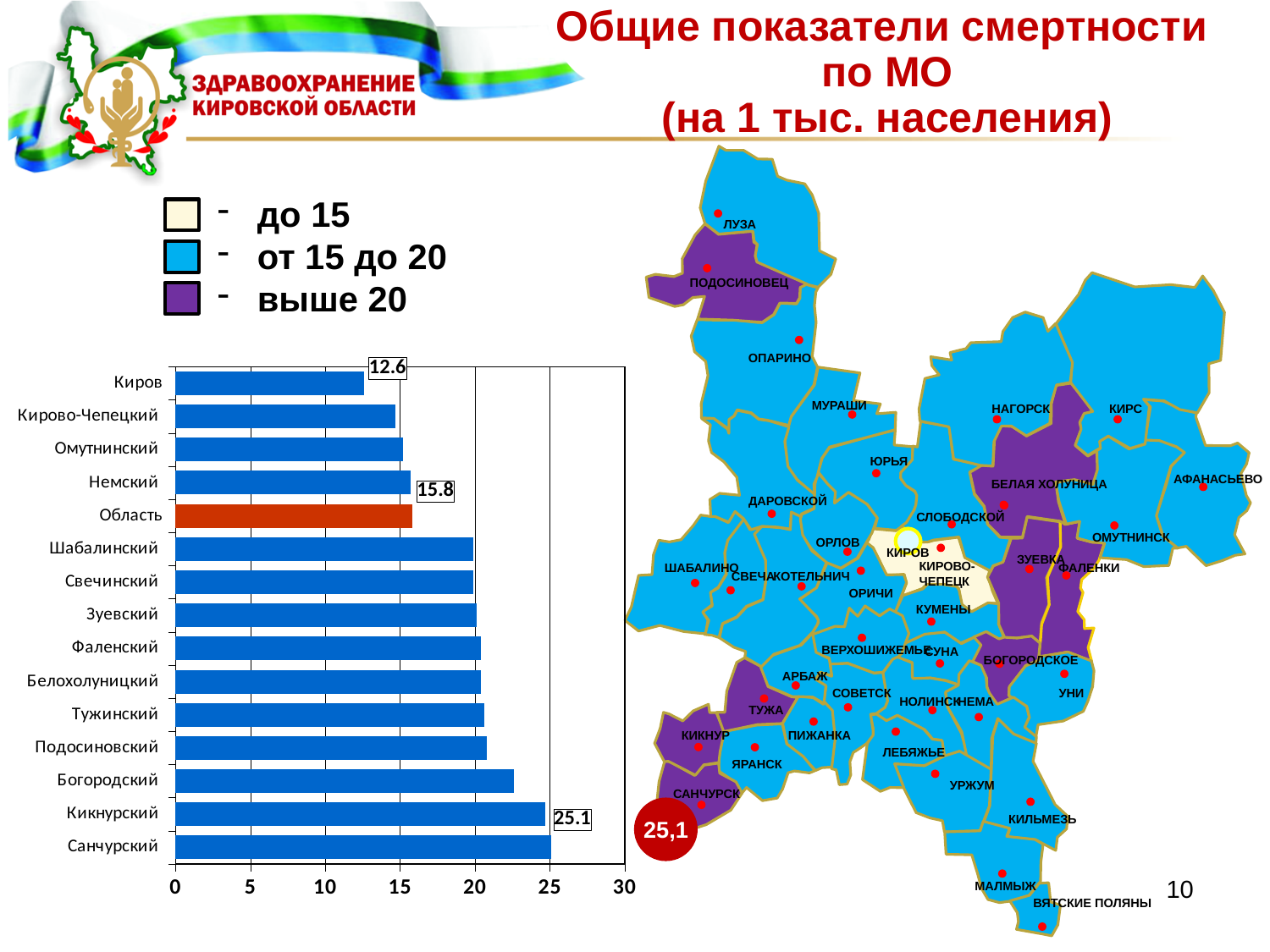

Общие показатели смертности
по МО
(на 1 тыс. населения)

ЛУЗА

ПОДОСИНОВЕЦ

ОПАРИНО

МУРАШИ
НАГОРСК
КИРС

ЮРЬЯ
АФАНАСЬЕВО

БЕЛАЯ ХОЛУНИЦА

ДАРОВСКОЙ

СЛОБОДСКОЙ

ОМУТНИНСК

ОРЛОВ
КИРОВ

ЗУЕВКА

КИРОВО-
ЧЕПЕЦК
ШАБАЛИНО
ФАЛЕНКИ
СВЕЧА
КОТЕЛЬНИЧ

ОРИЧИ

КУМЕНЫ

ВЕРХОШИЖЕМЬЕ
СУНА
БОГОРОДСКОЕ

АРБАЖ

СОВЕТСК
УНИ

НОЛИНСК
НЕМА

ТУЖА

КИКНУР
ПИЖАНКА

ЛЕБЯЖЬЕ

ЯРАНСК

УРЖУМ
САНЧУРСК

КИЛЬМЕЗЬ

МАЛМЫЖ

ВЯТСКИЕ ПОЛЯНЫ

25,1
 до 15
 от 15 до 20
 выше 20

### Chart

| Category | смертность |
|---|---|
| Санчурский  | 25.1 |
| Кикнурский  | 24.7 |
| Богородский  | 22.6 |
| Подосиновский  | 20.8 |
| Тужинский  | 20.6 |
| Белохолуницкий  | 20.4 |
| Фаленский  | 20.4 |
| Зуевский  | 20.1 |
| Свечинский  | 19.9 |
| Шабалинский  | 19.9 |
| Область | 15.8 |
| Немский  | 15.7 |
| Омутнинский  | 15.2 |
| Кирово-Чепецкий  | 14.7 |
|  Киров | 12.6 |
10